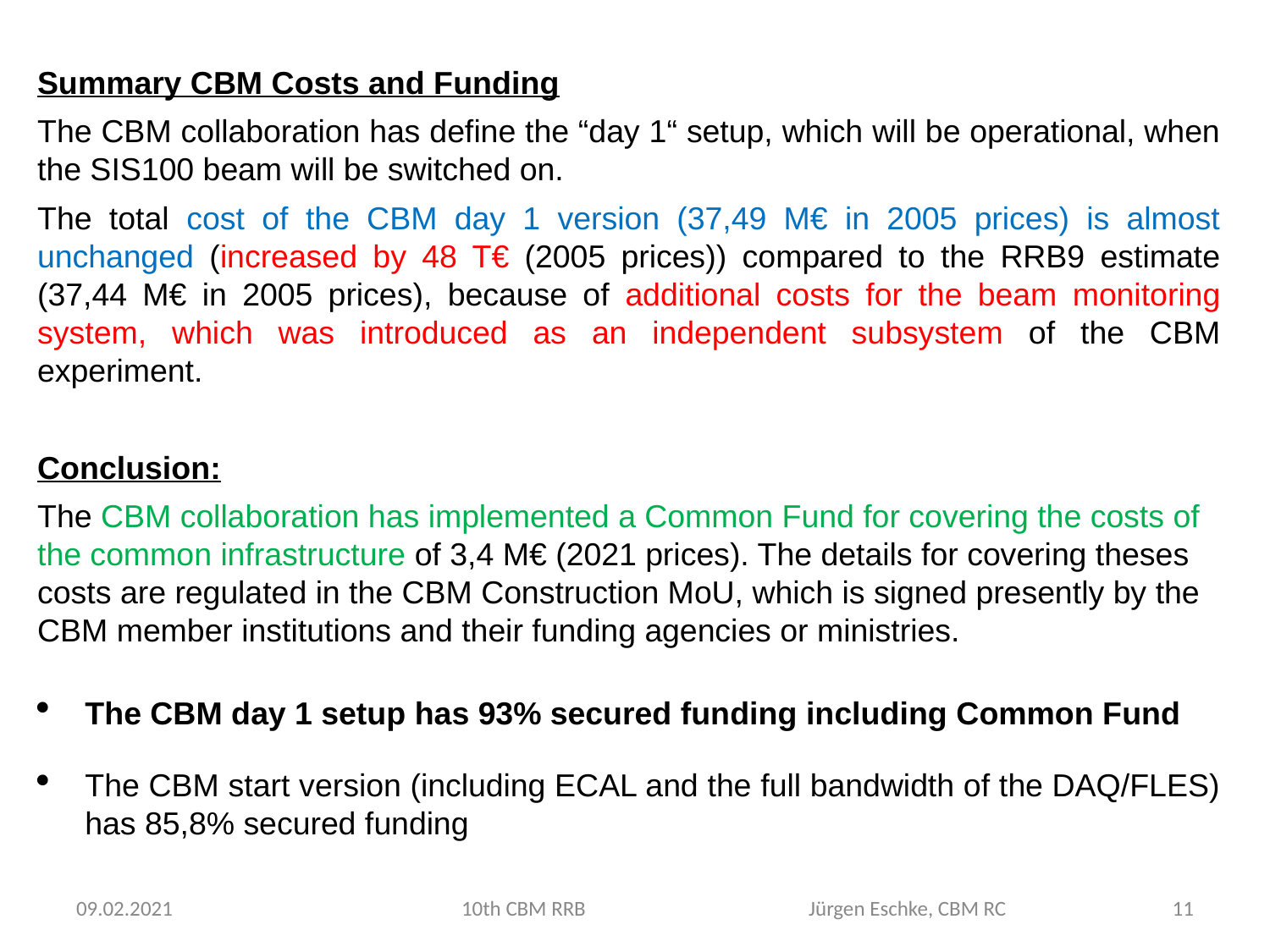

Summary CBM Costs and Funding
The CBM collaboration has define the “day 1“ setup, which will be operational, when the SIS100 beam will be switched on.
The total cost of the CBM day 1 version (37,49 M€ in 2005 prices) is almost unchanged (increased by 48 T€ (2005 prices)) compared to the RRB9 estimate (37,44 M€ in 2005 prices), because of additional costs for the beam monitoring system, which was introduced as an independent subsystem of the CBM experiment.

Conclusion:
The CBM collaboration has implemented a Common Fund for covering the costs of the common infrastructure of 3,4 M€ (2021 prices). The details for covering theses costs are regulated in the CBM Construction MoU, which is signed presently by the CBM member institutions and their funding agencies or ministries.

The CBM day 1 setup has 93% secured funding including Common Fund

The CBM start version (including ECAL and the full bandwidth of the DAQ/FLES) has 85,8% secured funding
09.02.2021
10th CBM RRB                                              Jürgen Eschke, CBM RC
11